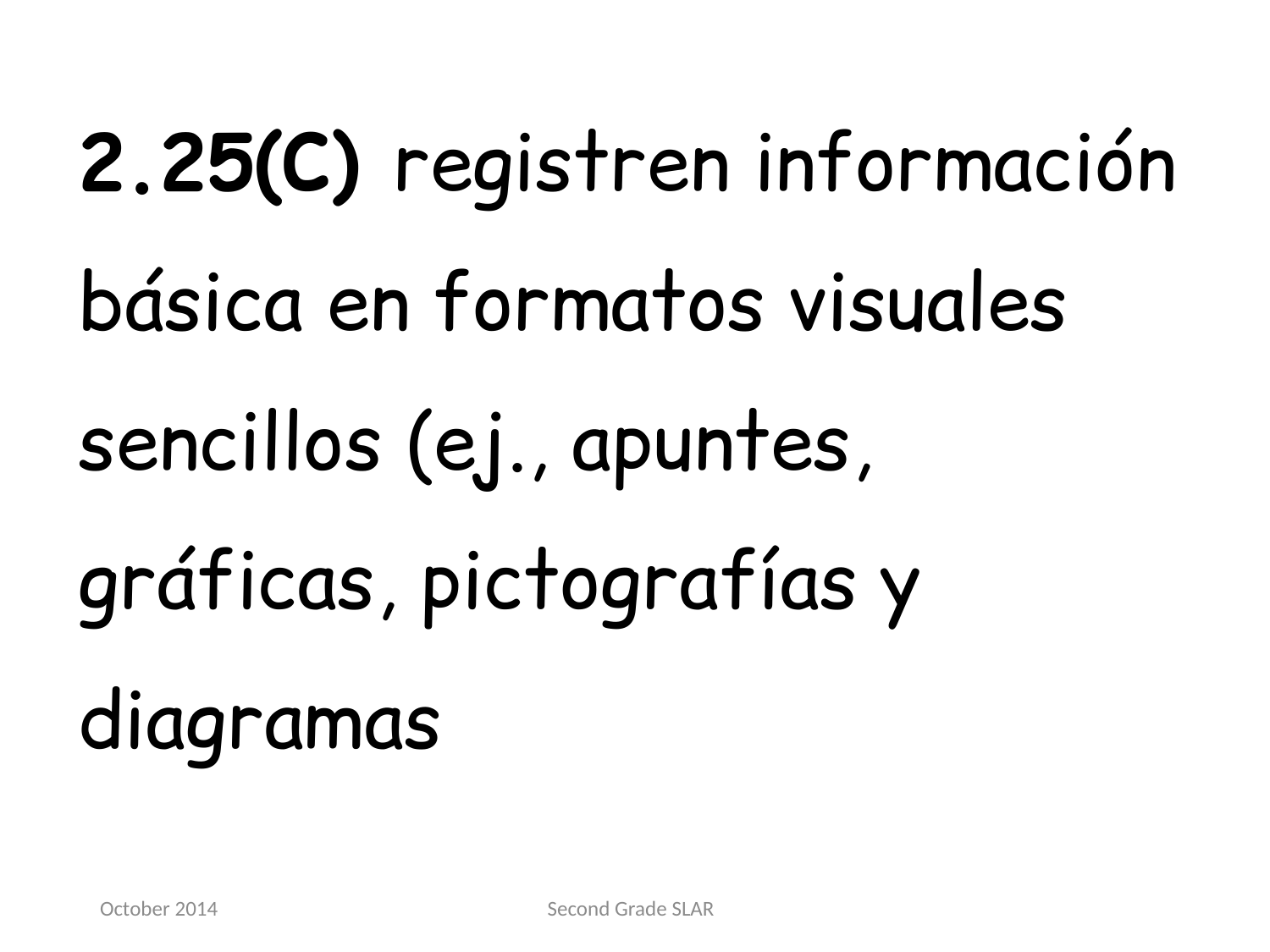

2.25(C) registren información básica en formatos visuales sencillos (ej., apuntes, gráficas, pictografías y diagramas
October 2014
Second Grade SLAR